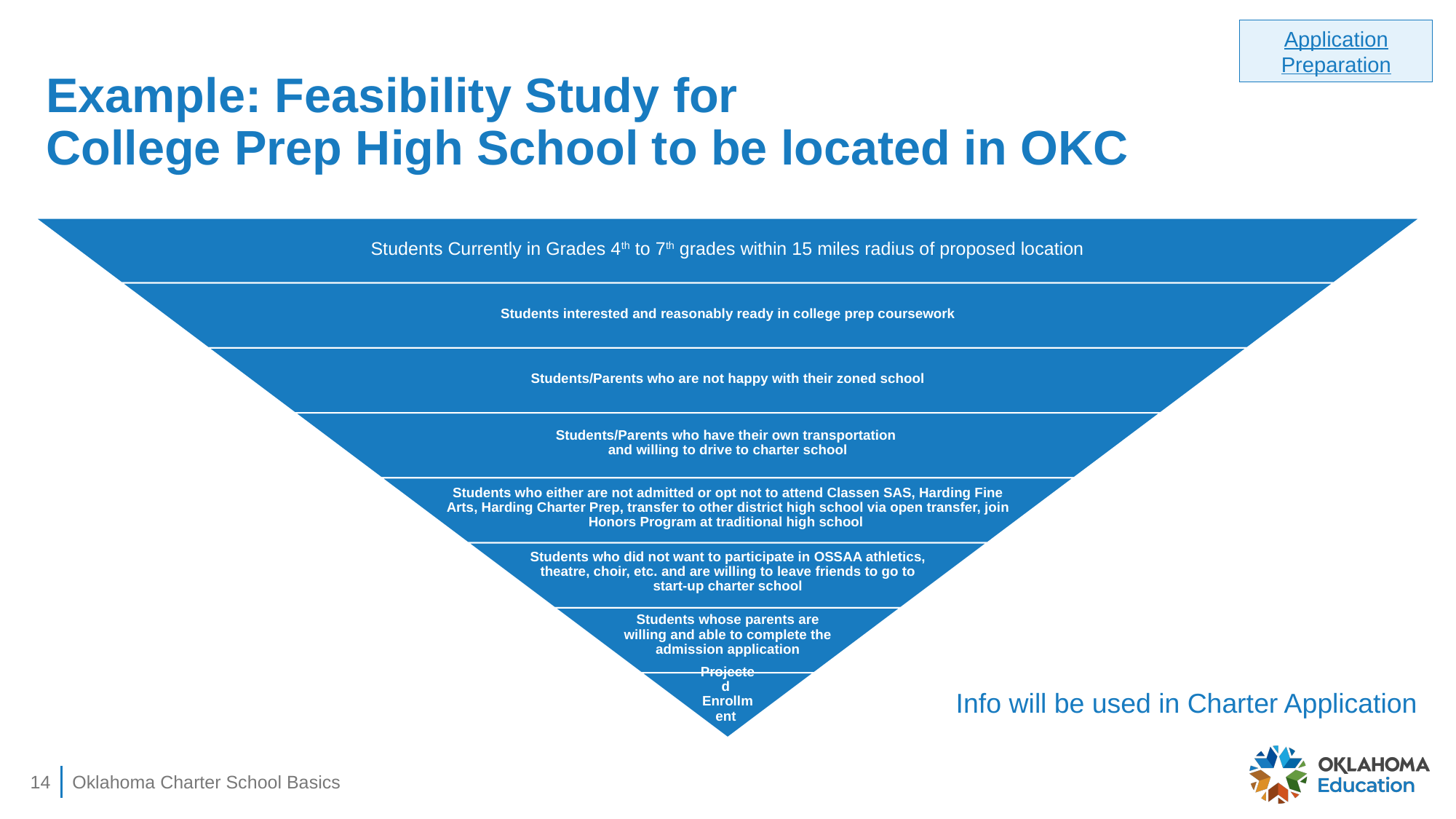

Application Preparation
# Example: Feasibility Study for College Prep High School to be located in OKC
Students Currently in Grades 4th to 7th grades within 15 miles radius of proposed location
Students interested and reasonably ready in college prep coursework
Students/Parents who are not happy with their zoned school
Students/Parents who have their own transportation
and willing to drive to charter school
Students who either are not admitted or opt not to attend Classen SAS, Harding Fine Arts, Harding Charter Prep, transfer to other district high school via open transfer, join Honors Program at traditional high school
Students who did not want to participate in OSSAA athletics, theatre, choir, etc. and are willing to leave friends to go to start-up charter school
Students whose parents are willing and able to complete the admission application
Projected
Enrollment
Info will be used in Charter Application
14
Oklahoma Charter School Basics